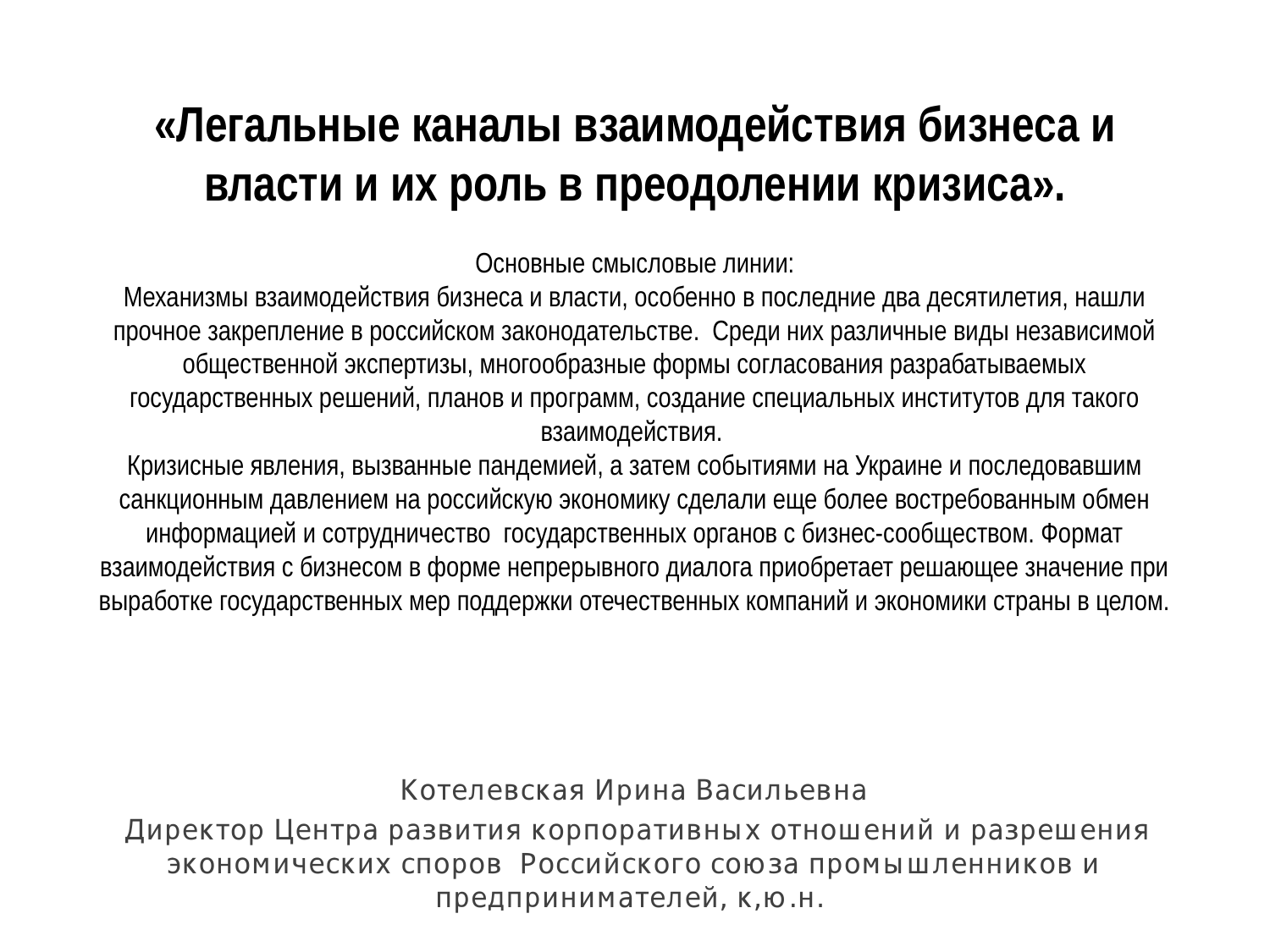

# «Легальные каналы взаимодействия бизнеса и власти и их роль в преодолении кризиса». Основные смысловые линии: Механизмы взаимодействия бизнеса и власти, особенно в последние два десятилетия, нашли прочное закрепление в российском законодательстве.  Среди них различные виды независимой общественной экспертизы, многообразные формы согласования разрабатываемых государственных решений, планов и программ, создание специальных институтов для такого взаимодействия. Кризисные явления, вызванные пандемией, а затем событиями на Украине и последовавшим санкционным давлением на российскую экономику сделали еще более востребованным обмен информацией и сотрудничество  государственных органов с бизнес-сообществом. Формат взаимодействия с бизнесом в форме непрерывного диалога приобретает решающее значение при выработке государственных мер поддержки отечественных компаний и экономики страны в целом.
Котелевская Ирина Васильевна
 Директор Центра развития корпоративных отношений и разрешения экономических споров  Российского союза промышленников и предпринимателей, к,ю.н.